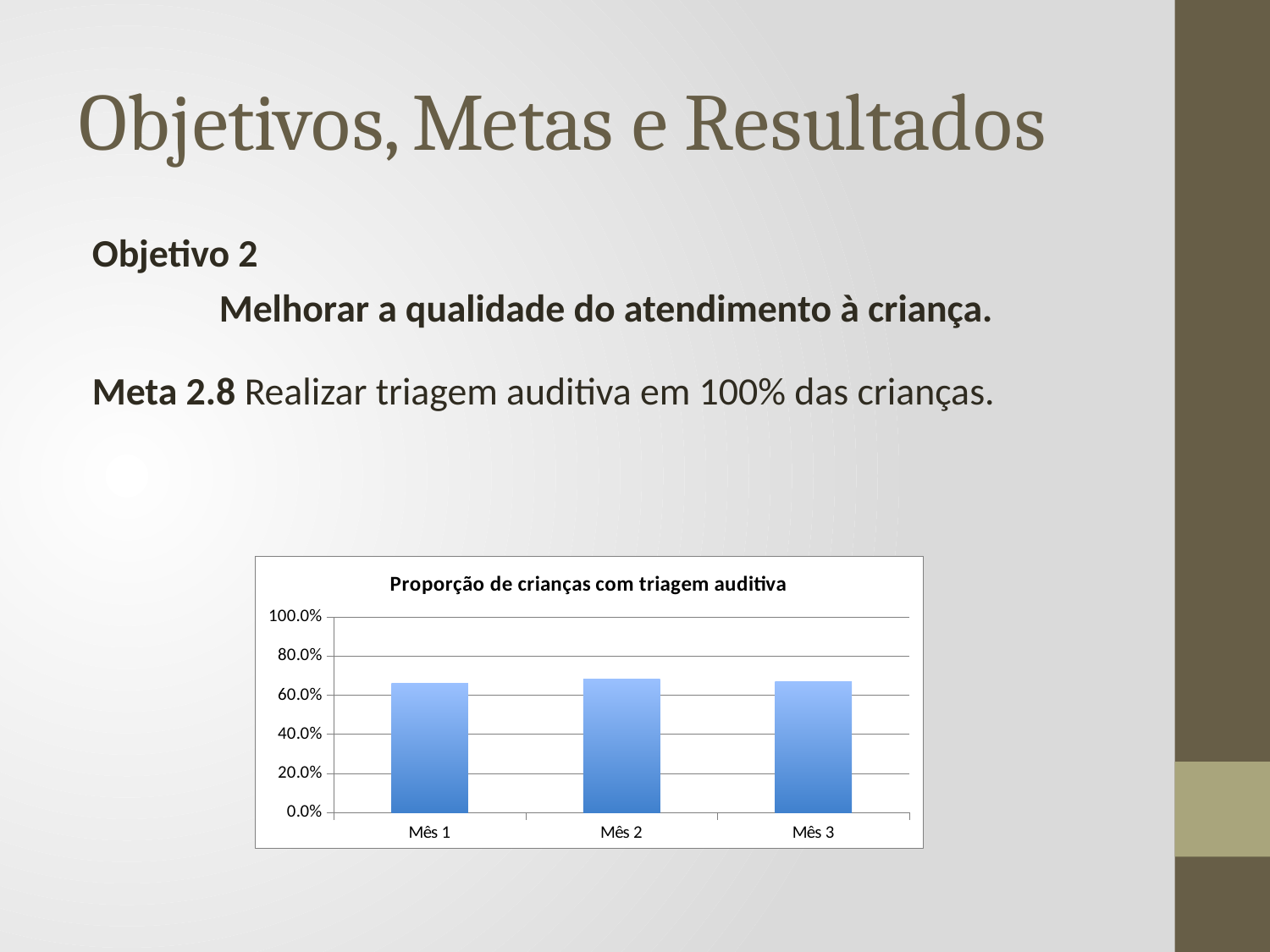

# Objetivos, Metas e Resultados
Objetivo 2
	Melhorar a qualidade do atendimento à criança.

Meta 2.8 Realizar triagem auditiva em 100% das crianças.

### Chart:

| Category | Proporção de crianças com triagem auditiva |
|---|---|
| Mês 1 | 0.6590909090909096 |
| Mês 2 | 0.6825396825396854 |
| Mês 3 | 0.6714285714285771 |